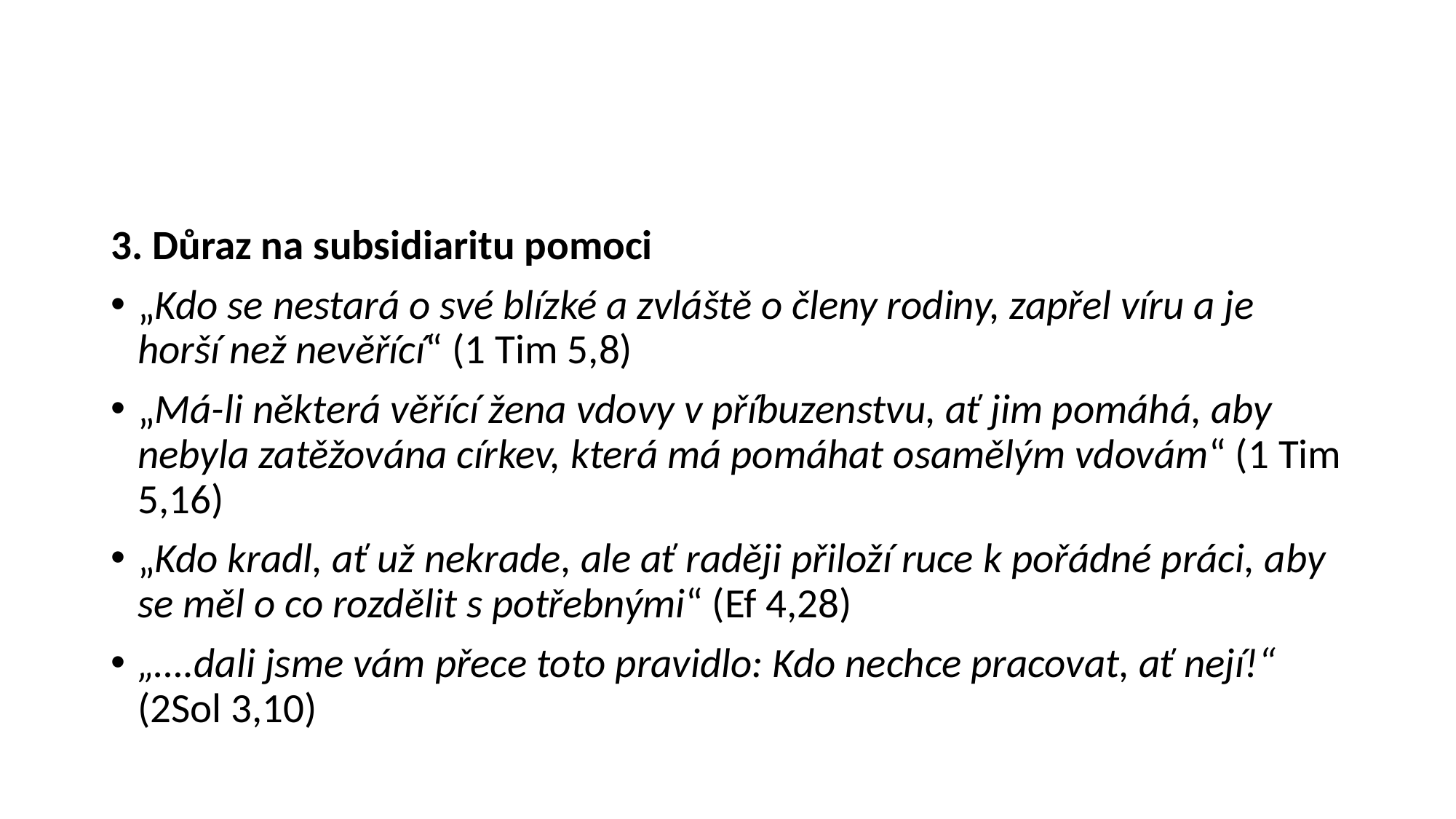

#
3. Důraz na subsidiaritu pomoci
„Kdo se nestará o své blízké a zvláště o členy rodiny, zapřel víru a je horší než nevěřící“ (1 Tim 5,8)
„Má-li některá věřící žena vdovy v příbuzenstvu, ať jim pomáhá, aby nebyla zatěžována církev, která má pomáhat osamělým vdovám“ (1 Tim 5,16)
„Kdo kradl, ať už nekrade, ale ať raději přiloží ruce k pořádné práci, aby se měl o co rozdělit s potřebnými“ (Ef 4,28)
„….dali jsme vám přece toto pravidlo: Kdo nechce pracovat, ať nejí!“ (2Sol 3,10)